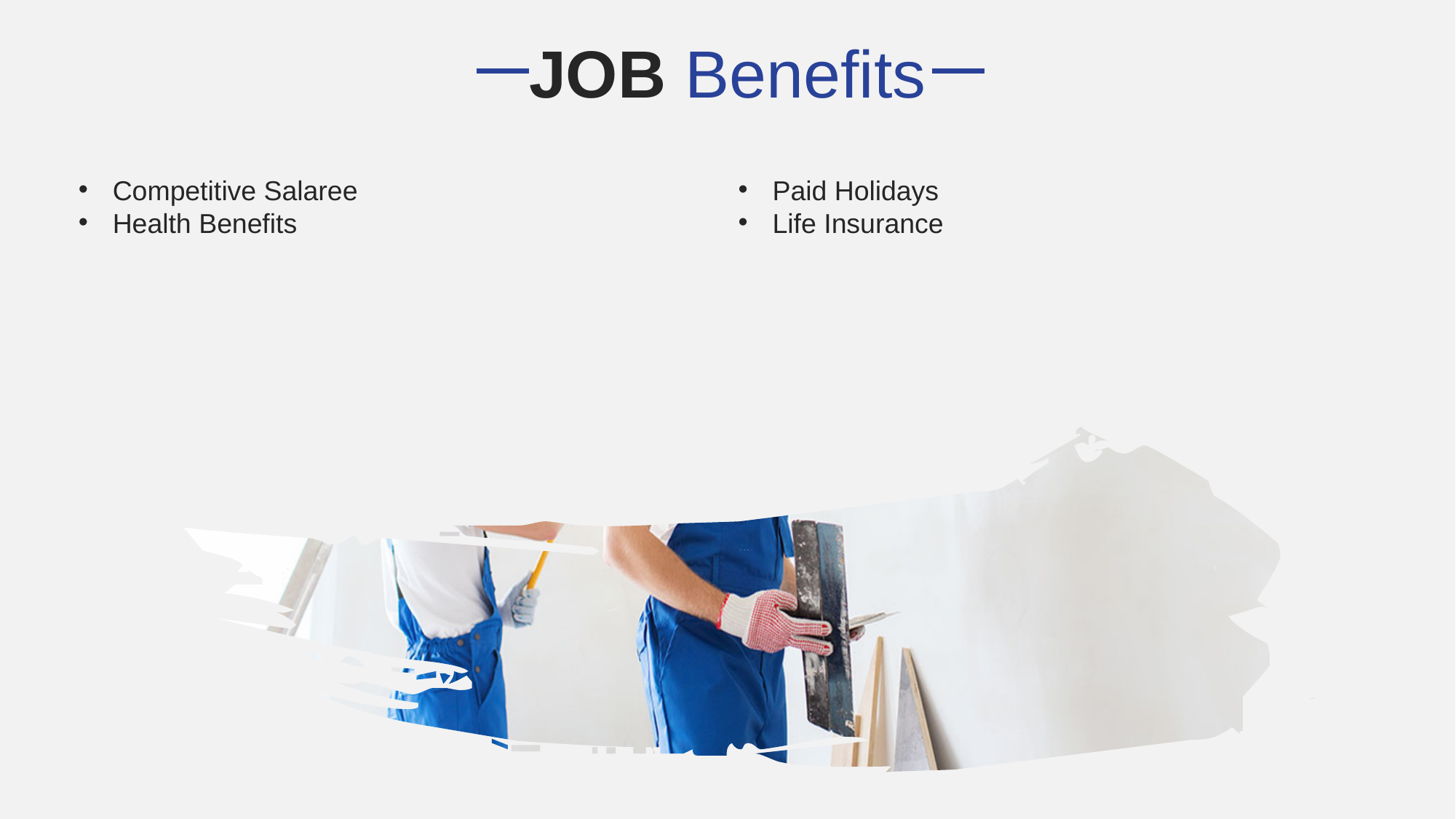

JOB Benefits
Competitive Salaree
Health Benefits

Paid Holidays
Life Insurance